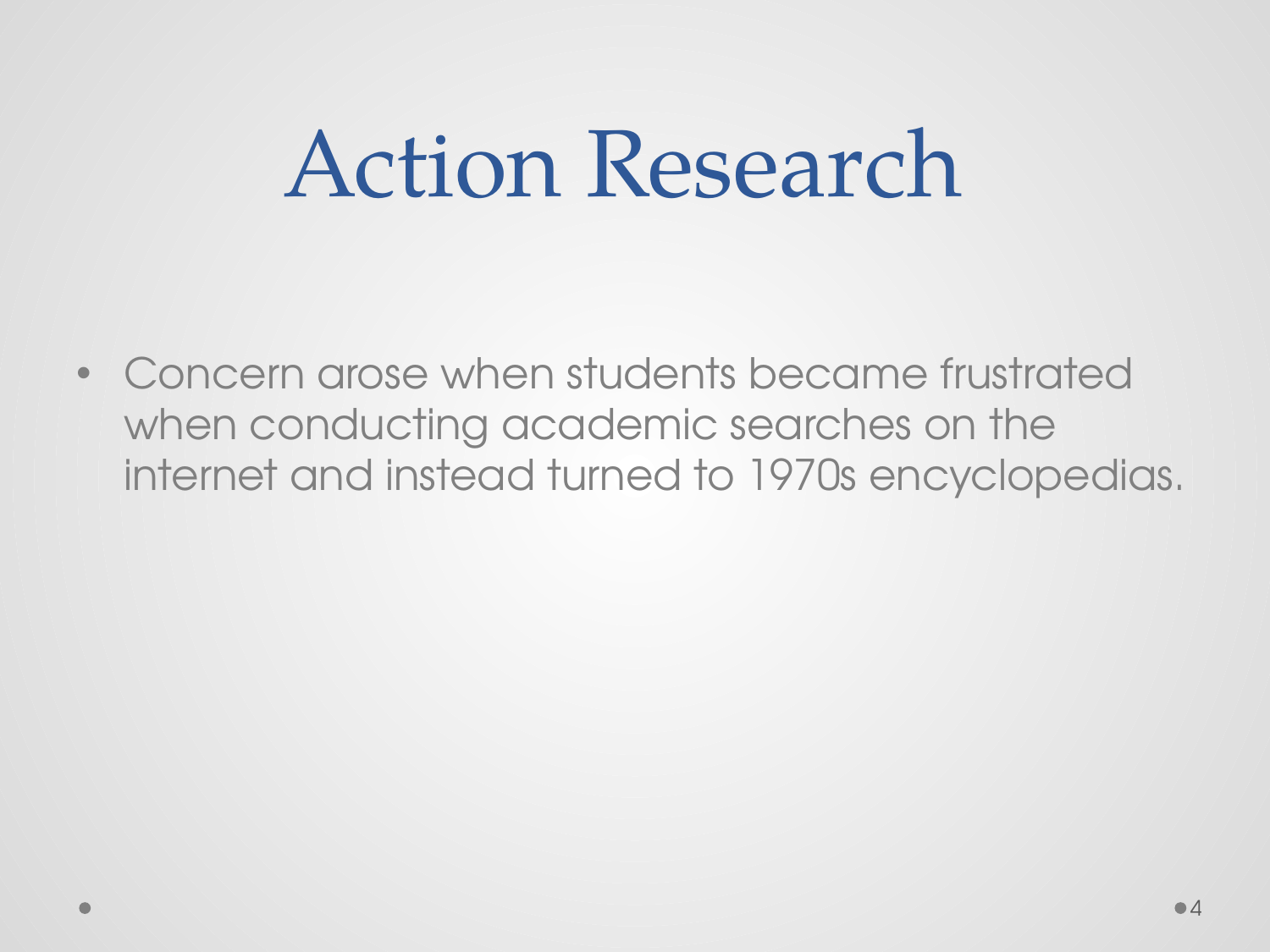

# Action Research

Concern arose when students became frustrated when conducting academic searches on the internet and instead turned to 1970s encyclopedias.

4